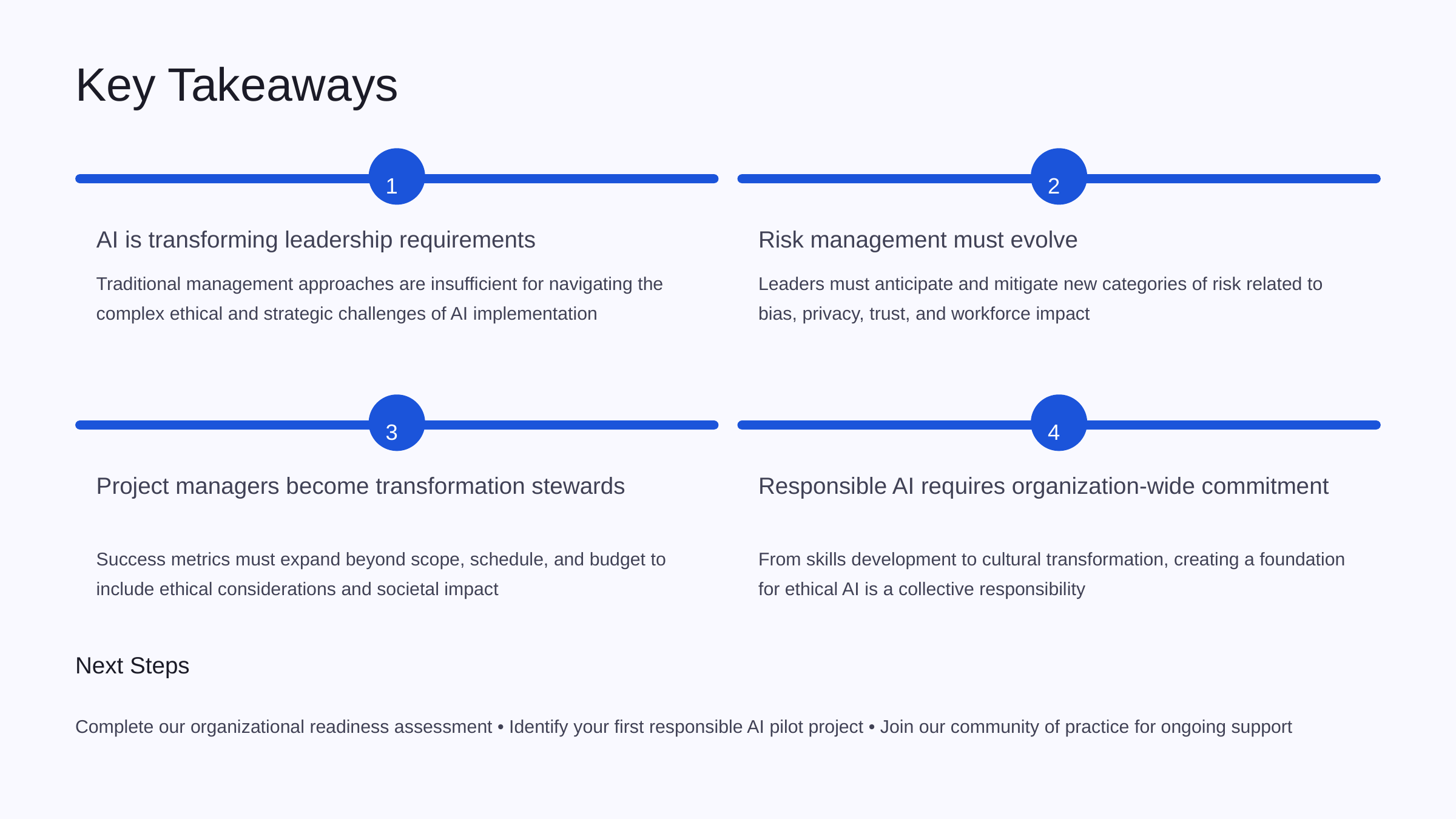

Key Takeaways

1
2

AI is transforming leadership requirements
Risk management must evolve
Traditional management approaches are insufficient for navigating the complex ethical and strategic challenges of AI implementation
Leaders must anticipate and mitigate new categories of risk related to bias, privacy, trust, and workforce impact

3
4

Project managers become transformation stewards
Responsible AI requires organization-wide commitment
Success metrics must expand beyond scope, schedule, and budget to include ethical considerations and societal impact
From skills development to cultural transformation, creating a foundation for ethical AI is a collective responsibility
Next Steps
Complete our organizational readiness assessment • Identify your first responsible AI pilot project • Join our community of practice for ongoing support